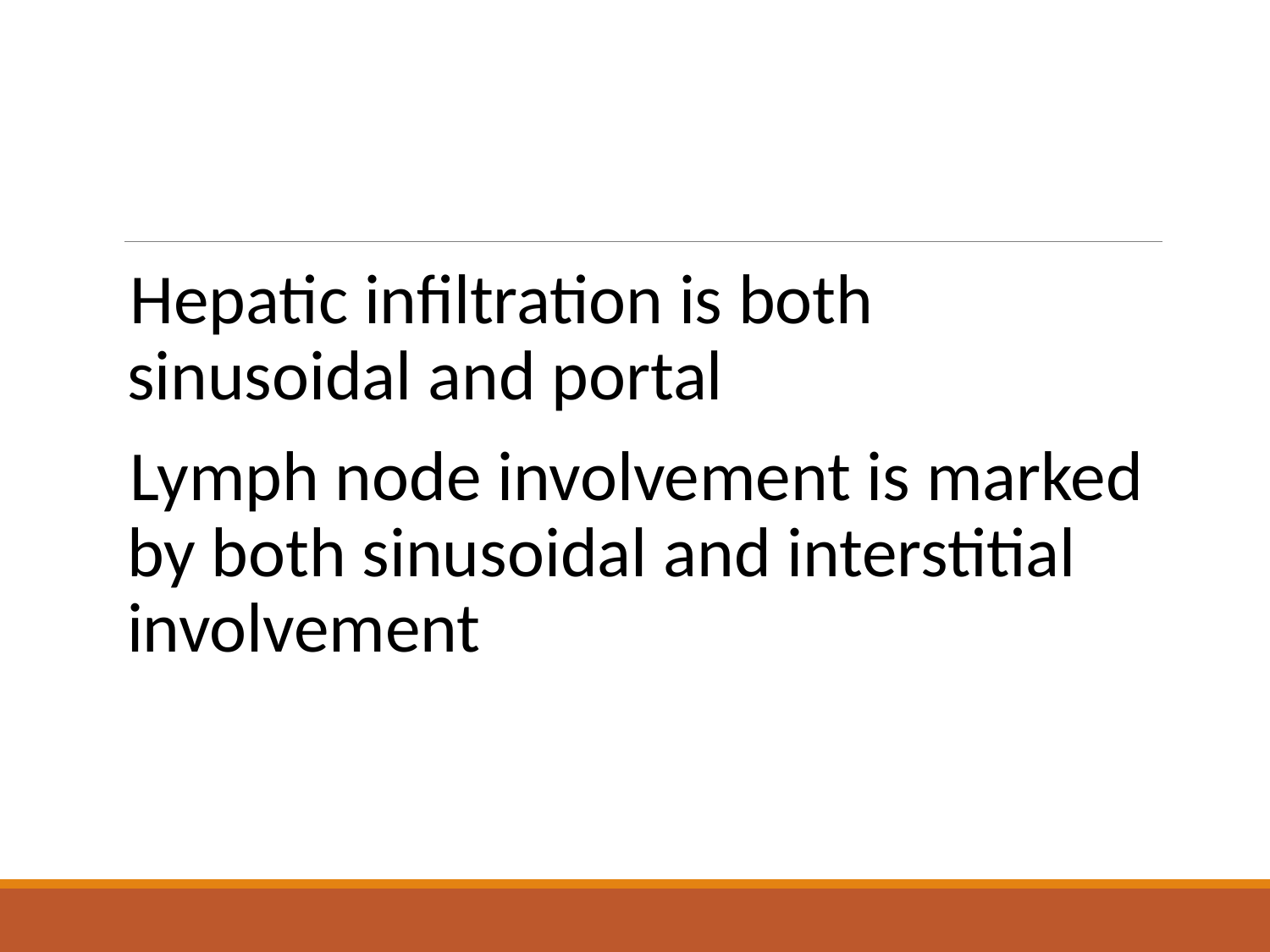

Hepatic infiltration is both sinusoidal and portal
Lymph node involvement is marked by both sinusoidal and interstitial involvement